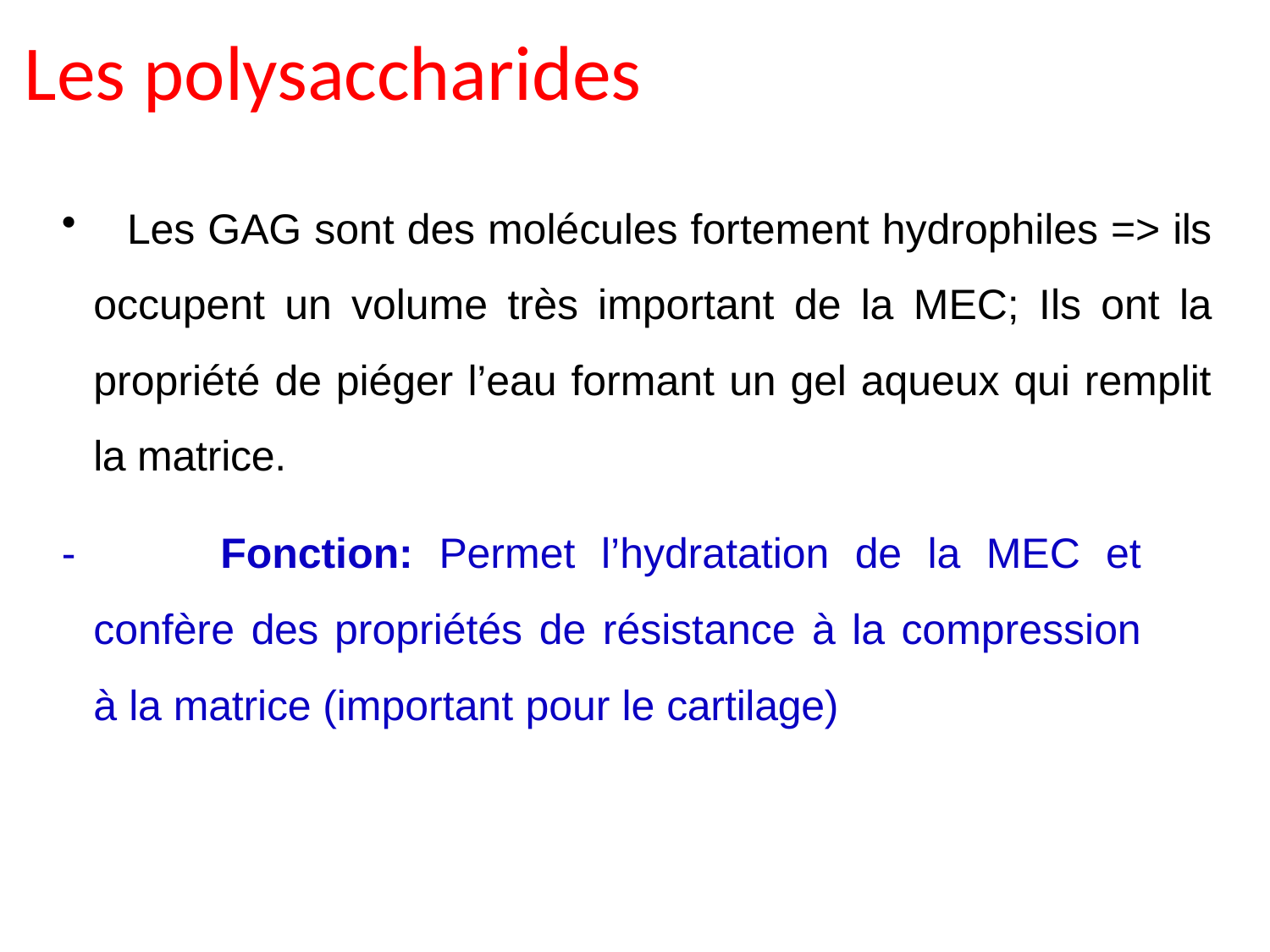

Les polysaccharides
	Les GAG sont des molécules fortement hydrophiles => ils occupent un volume très important de la MEC; Ils ont la propriété de piéger l’eau formant un gel aqueux qui remplit la matrice.
-		Fonction: Permet l’hydratation de la MEC et confère des propriétés de résistance à la compression à la matrice (important pour le cartilage)
13